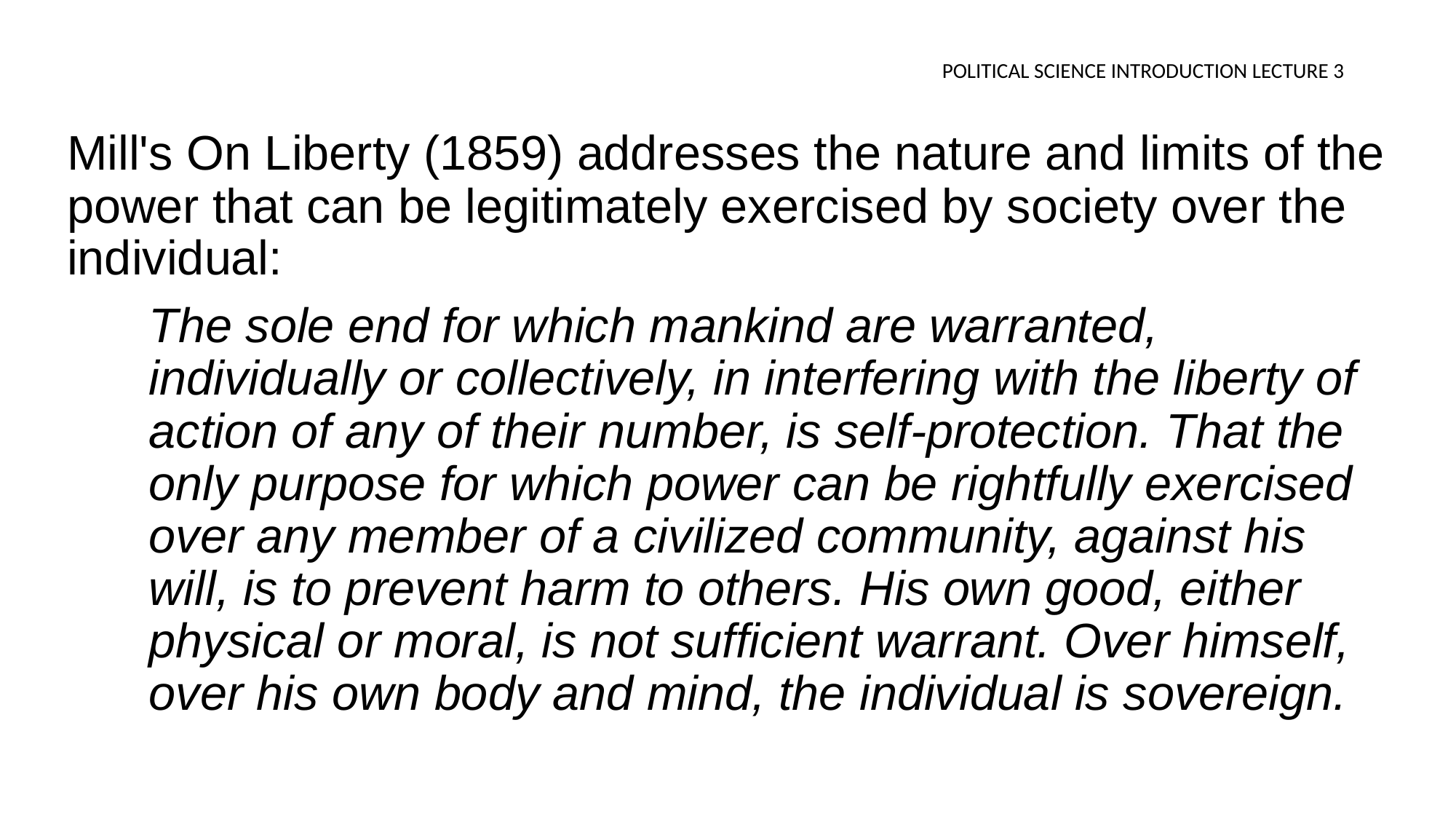

# Political science introduction lecture 3
Mill's On Liberty (1859) addresses the nature and limits of the power that can be legitimately exercised by society over the individual:
The sole end for which mankind are warranted, individually or collectively, in interfering with the liberty of action of any of their number, is self-protection. That the only purpose for which power can be rightfully exercised over any member of a civilized community, against his will, is to prevent harm to others. His own good, either physical or moral, is not sufficient warrant. Over himself, over his own body and mind, the individual is sovereign.